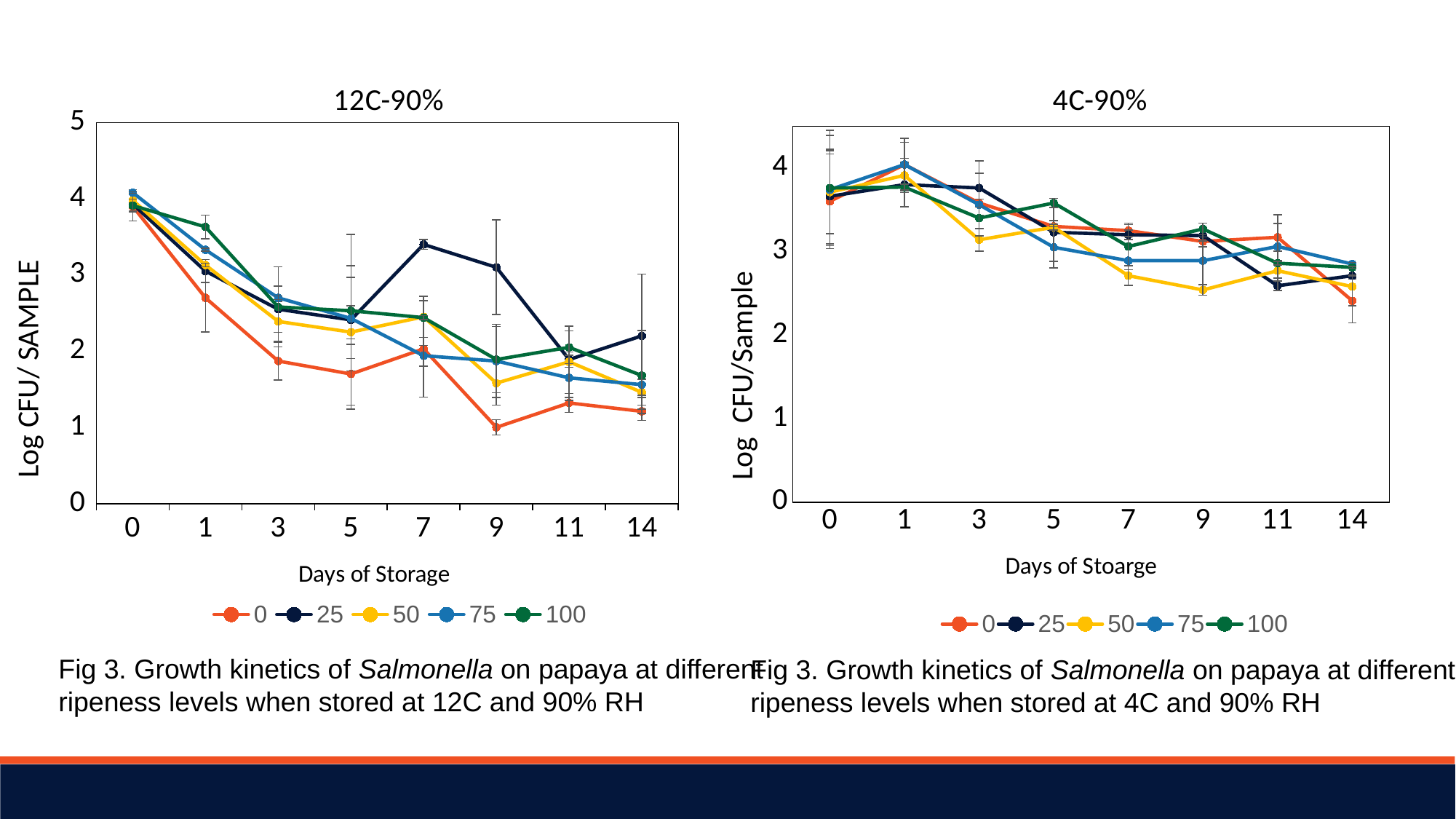

### Chart: 4C-90%

| Category | 0 | 25 | 50 | 75 | 100 |
|---|---|---|---|---|---|
| 0 | 3.6 | 3.66 | 3.71 | 3.74 | 3.76 |
| 1 | 4.04 | 3.8 | 3.91 | 4.04 | 3.77 |
| 3 | 3.58 | 3.76 | 3.14 | 3.56 | 3.4 |
| 5 | 3.3 | 3.23 | 3.29 | 3.05 | 3.58 |
| 7 | 3.25 | 3.2 | 2.71 | 2.89 | 3.06 |
| 9 | 3.12 | 3.19 | 2.54 | 2.89 | 3.27 |
| 11 | 3.17 | 2.59 | 2.77 | 3.06 | 2.86 |
| 14 | 2.41 | 2.71 | 2.58 | 2.85 | 2.81 |

### Chart: 12C-90%

| Category | 0 | 25 | 50 | 75 | 100 |
|---|---|---|---|---|---|
| 0 | 3.9 | 3.93 | 3.98 | 4.08 | 3.91 |
| 1 | 2.7 | 3.05 | 3.13 | 3.33 | 3.63 |
| 3 | 1.87 | 2.55 | 2.39 | 2.7 | 2.58 |
| 5 | 1.7 | 2.41 | 2.25 | 2.43 | 2.53 |
| 7 | 2.03 | 3.4 | 2.45 | 1.94 | 2.44 |
| 9 | 1.0 | 3.1 | 1.58 | 1.87 | 1.89 |
| 11 | 1.32 | 1.89 | 1.86 | 1.65 | 2.05 |
| 14 | 1.21 | 2.2 | 1.46 | 1.56 | 1.68 |
Fig 3. Growth kinetics of Salmonella on papaya at different ripeness levels when stored at 12C and 90% RH
Fig 3. Growth kinetics of Salmonella on papaya at different ripeness levels when stored at 4C and 90% RH